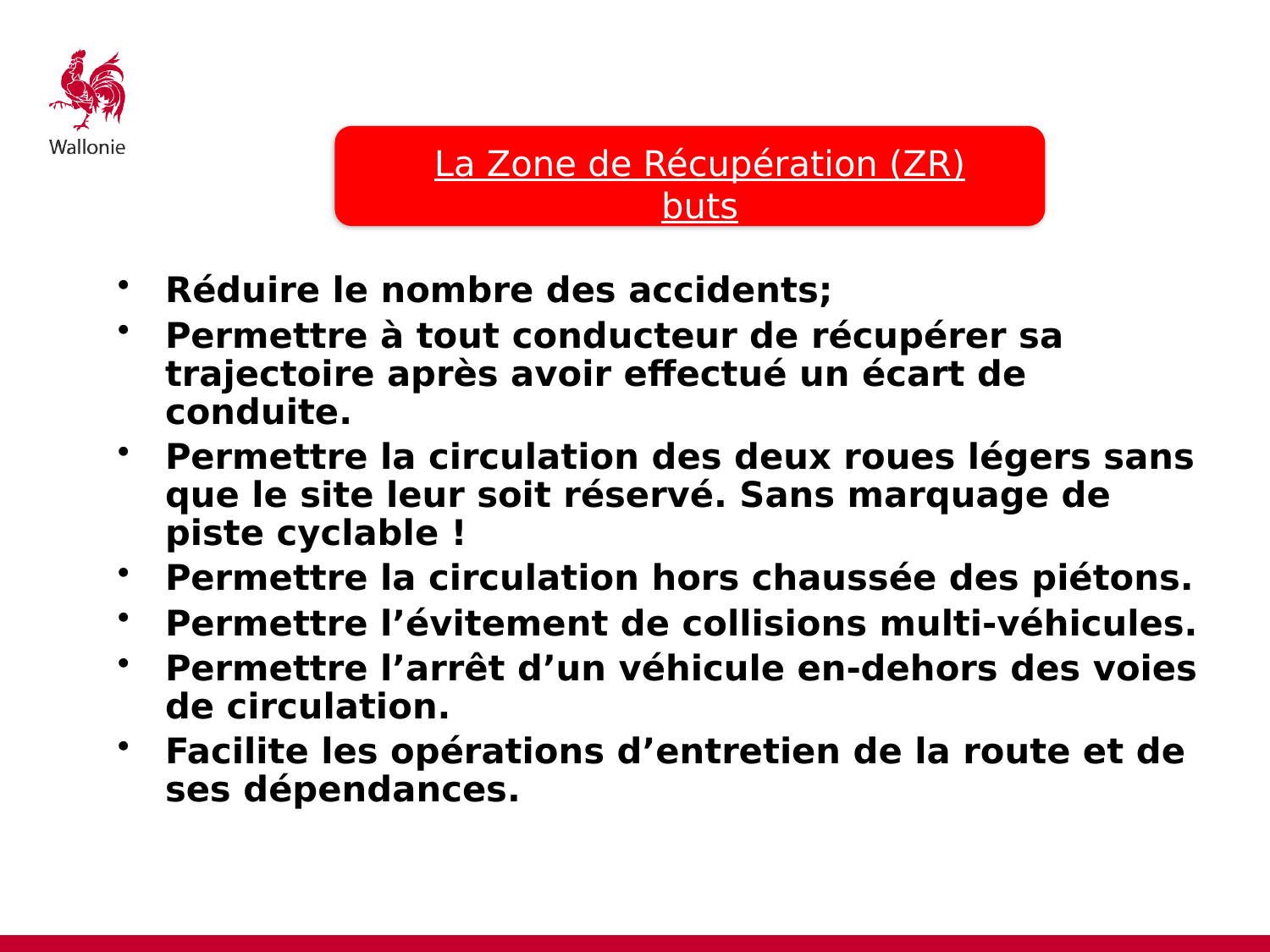

La Zone de Récupération (ZR)
buts
Réduire le nombre des accidents;
Permettre à tout conducteur de récupérer sa trajectoire après avoir effectué un écart de conduite.
Permettre la circulation des deux roues légers sans que le site leur soit réservé. Sans marquage de piste cyclable !
Permettre la circulation hors chaussée des piétons.
Permettre l’évitement de collisions multi-véhicules.
Permettre l’arrêt d’un véhicule en-dehors des voies de circulation.
Facilite les opérations d’entretien de la route et de ses dépendances.